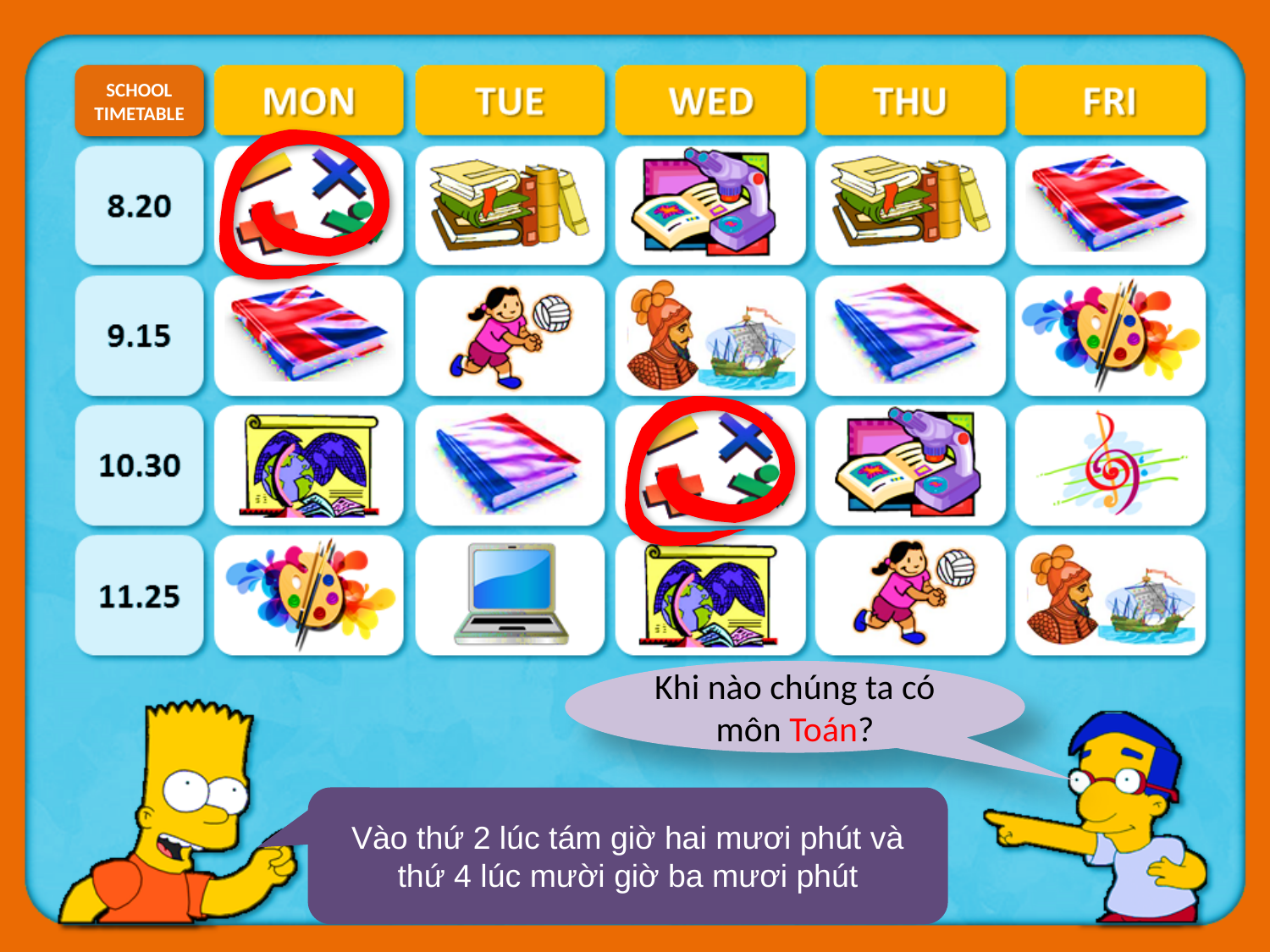

SCHOOL TIMETABLE

Khi nào chúng ta có môn Toán?
Vào thứ 2 lúc tám giờ hai mươi phút và thứ 4 lúc mười giờ ba mươi phút
Đáp án